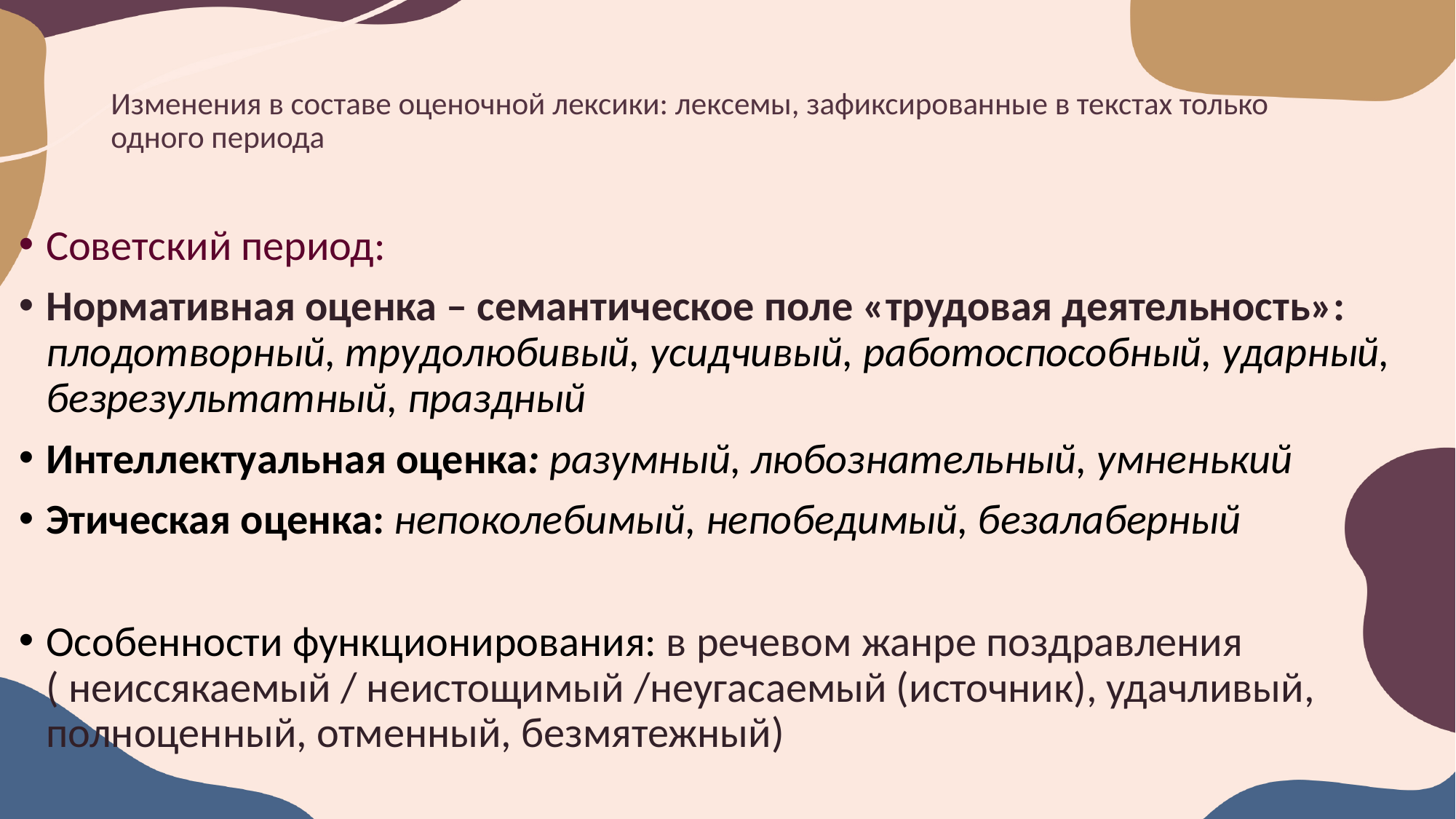

# Изменения в составе оценочной лексики: лексемы, зафиксированные в текстах только одного периода
Советский период:
Нормативная оценка – семантическое поле «трудовая деятельность»: плодотворный, трудолюбивый, усидчивый, работоспособный, ударный, безрезультатный, праздный
Интеллектуальная оценка: разумный, любознательный, умненький
Этическая оценка: непоколебимый, непобедимый, безалаберный

Особенности функционирования: в речевом жанре поздравления ( неиссякаемый / неистощимый /неугасаемый (источник), удачливый, полноценный, отменный, безмятежный)